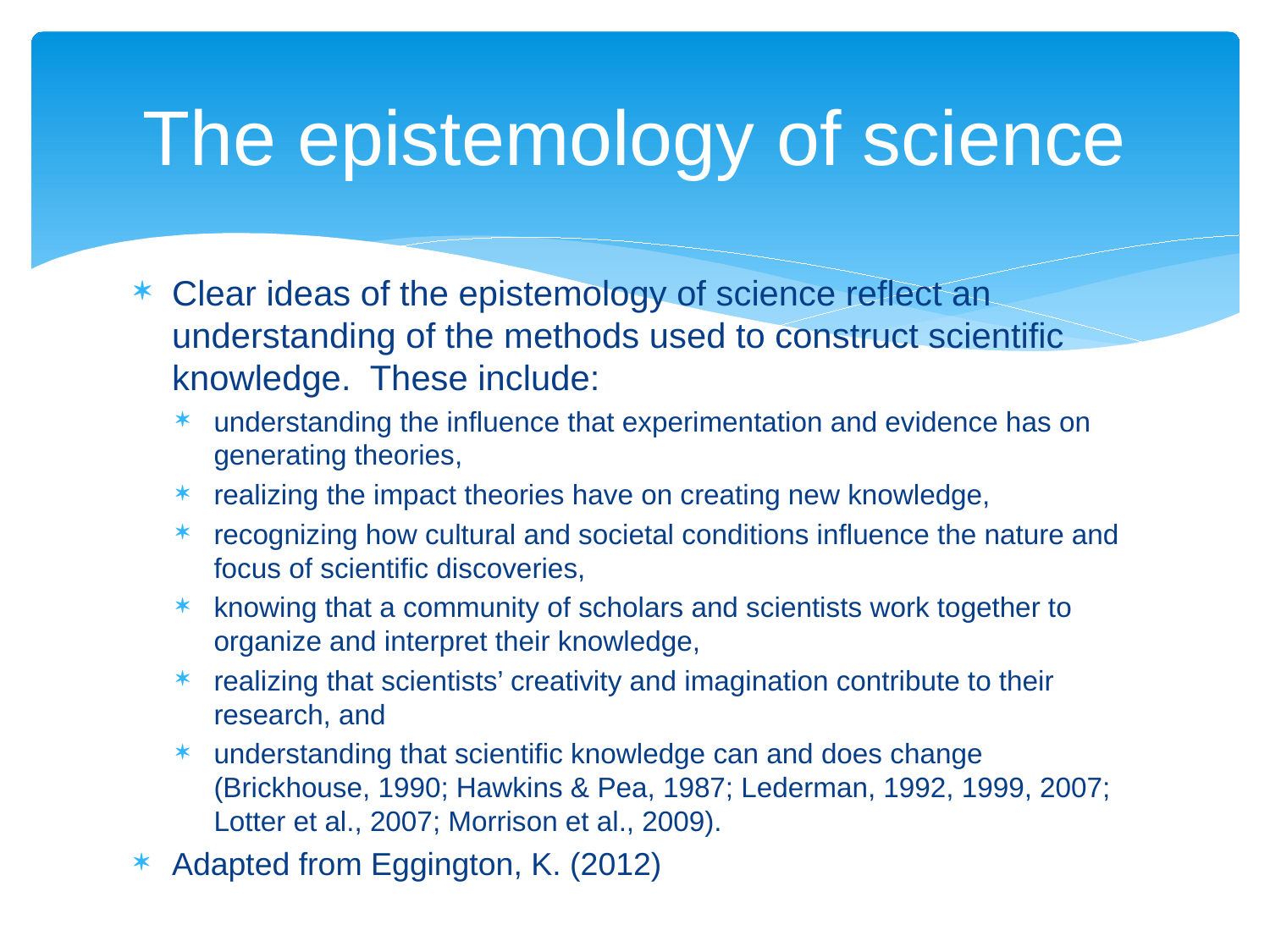

# The epistemology of science
Clear ideas of the epistemology of science reflect an understanding of the methods used to construct scientific knowledge.  These include:
understanding the influence that experimentation and evidence has on generating theories,
realizing the impact theories have on creating new knowledge,
recognizing how cultural and societal conditions influence the nature and focus of scientific discoveries,
knowing that a community of scholars and scientists work together to organize and interpret their knowledge,
realizing that scientists’ creativity and imagination contribute to their research, and
understanding that scientific knowledge can and does change (Brickhouse, 1990; Hawkins & Pea, 1987; Lederman, 1992, 1999, 2007; Lotter et al., 2007; Morrison et al., 2009).
Adapted from Eggington, K. (2012)